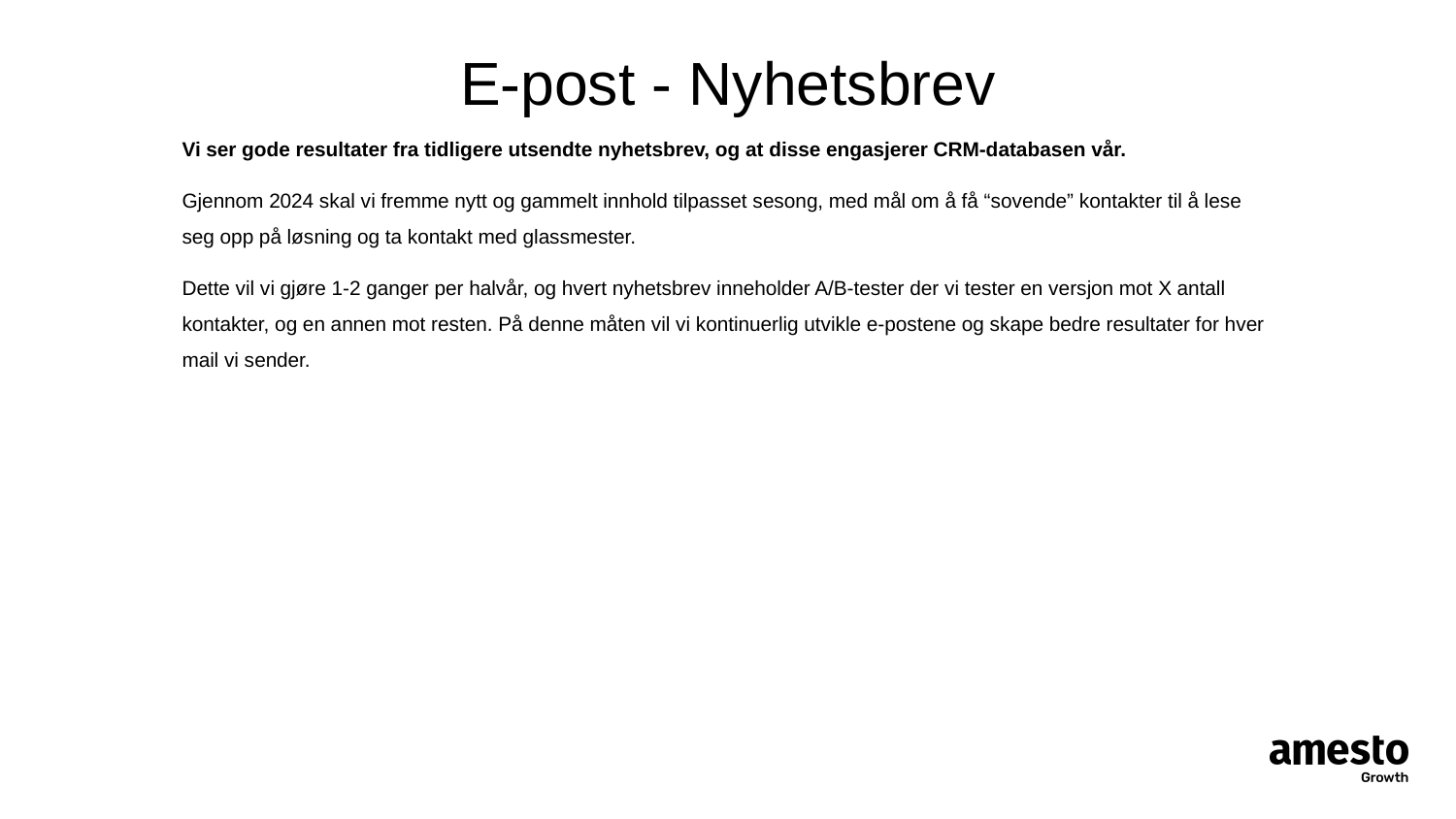

# E-post - Nyhetsbrev
Vi ser gode resultater fra tidligere utsendte nyhetsbrev, og at disse engasjerer CRM-databasen vår.
Gjennom 2024 skal vi fremme nytt og gammelt innhold tilpasset sesong, med mål om å få “sovende” kontakter til å lese seg opp på løsning og ta kontakt med glassmester.
Dette vil vi gjøre 1-2 ganger per halvår, og hvert nyhetsbrev inneholder A/B-tester der vi tester en versjon mot X antall kontakter, og en annen mot resten. På denne måten vil vi kontinuerlig utvikle e-postene og skape bedre resultater for hver mail vi sender.